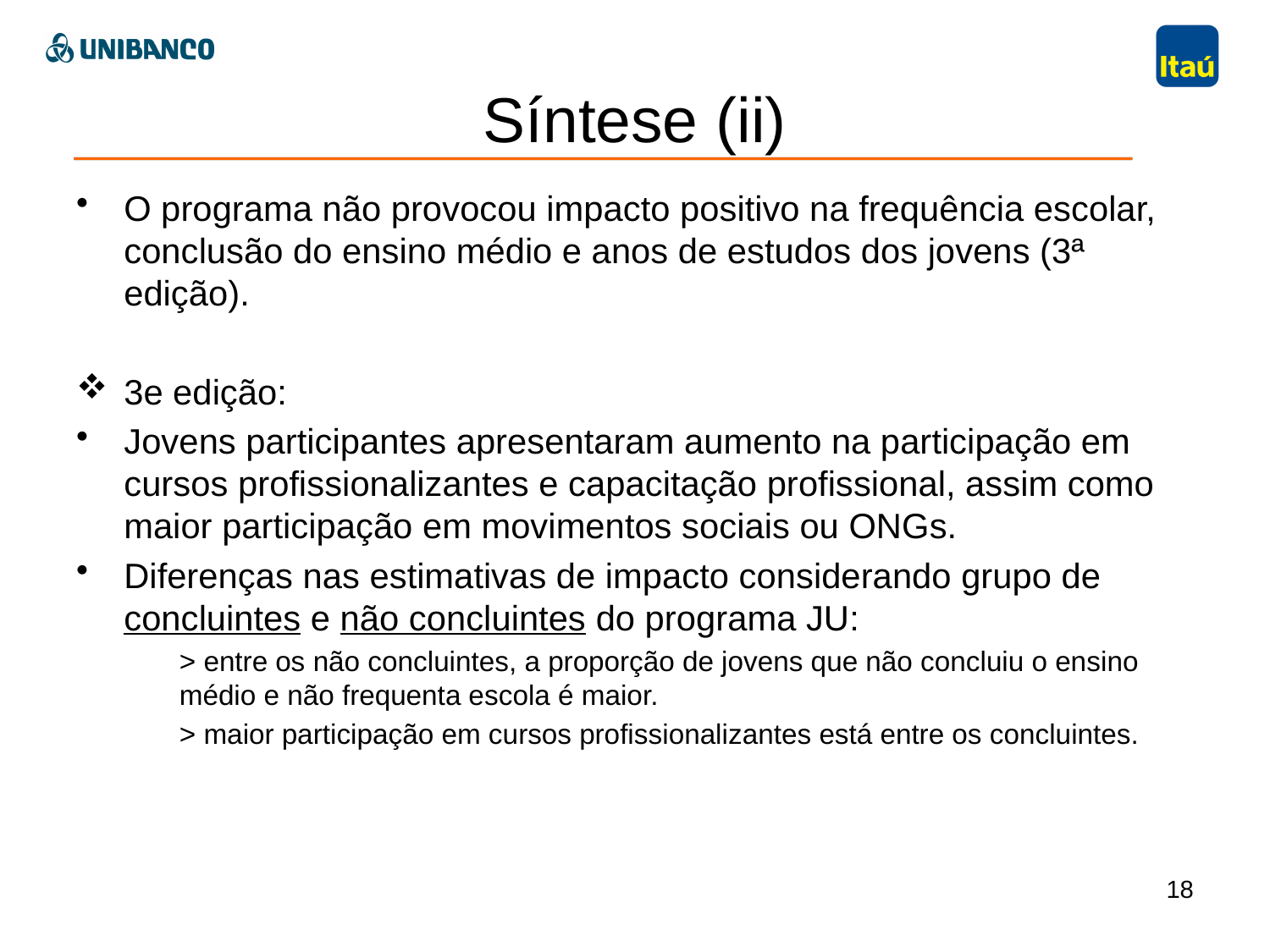

# Síntese (ii)
O programa não provocou impacto positivo na frequência escolar, conclusão do ensino médio e anos de estudos dos jovens (3ª edição).

3e edição:
Jovens participantes apresentaram aumento na participação em cursos profissionalizantes e capacitação profissional, assim como maior participação em movimentos sociais ou ONGs.
Diferenças nas estimativas de impacto considerando grupo de concluintes e não concluintes do programa JU:
	> entre os não concluintes, a proporção de jovens que não concluiu o ensino médio e não frequenta escola é maior.
	> maior participação em cursos profissionalizantes está entre os concluintes.

18